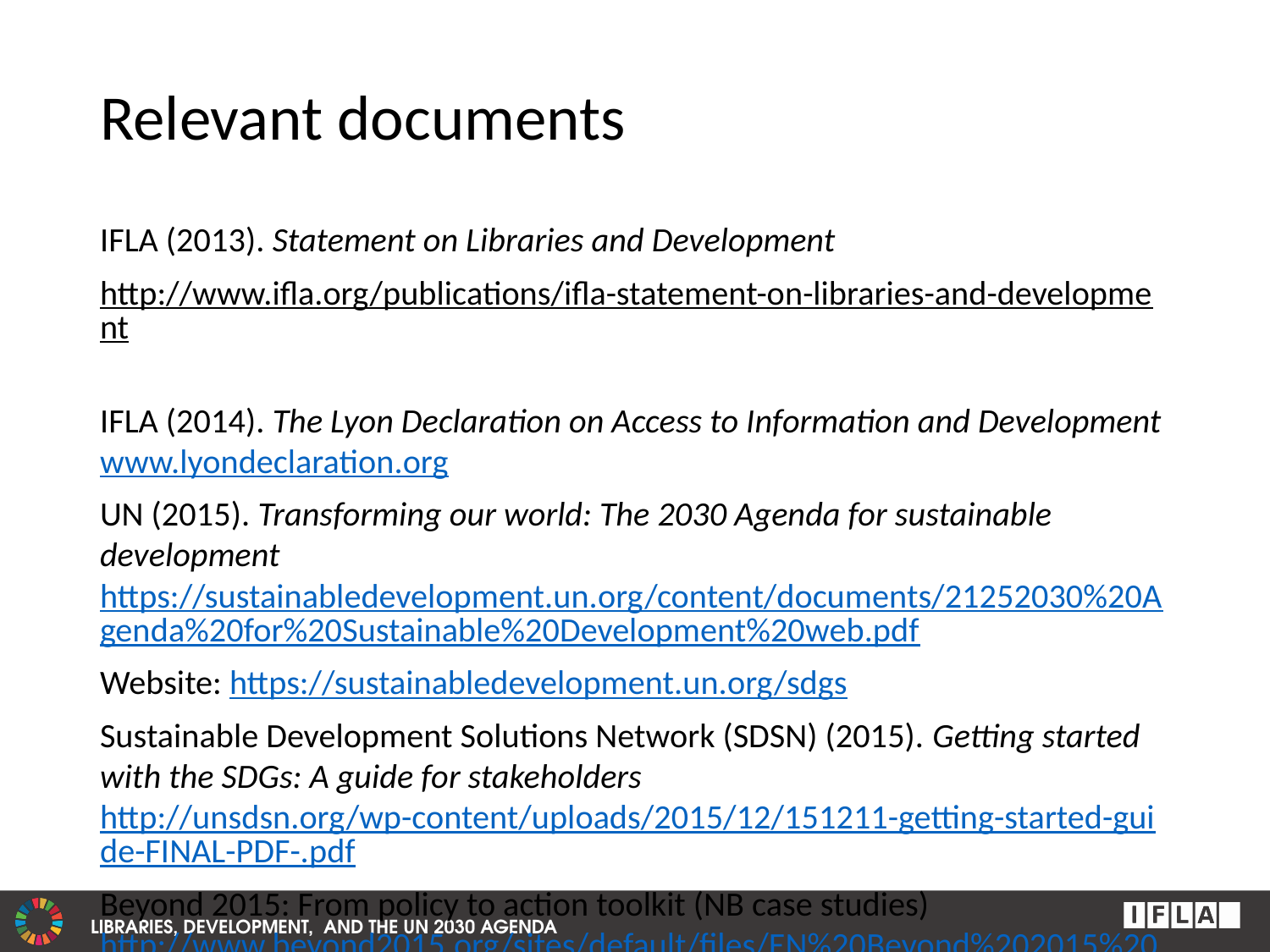

# Relevant documents
IFLA (2013). Statement on Libraries and Development
http://www.ifla.org/publications/ifla-statement-on-libraries-and-development
IFLA (2014). The Lyon Declaration on Access to Information and Development
www.lyondeclaration.org
UN (2015). Transforming our world: The 2030 Agenda for sustainable development
https://sustainabledevelopment.un.org/content/documents/21252030%20Agenda%20for%20Sustainable%20Development%20web.pdf
Website: https://sustainabledevelopment.un.org/sdgs
Sustainable Development Solutions Network (SDSN) (2015). Getting started with the SDGs: A guide for stakeholders
http://unsdsn.org/wp-content/uploads/2015/12/151211-getting-started-guide-FINAL-PDF-.pdf
Beyond 2015: From policy to action toolkit (NB case studies)
http://www.beyond2015.org/sites/default/files/EN%20Beyond%202015%20Policy%20to%20Action%20Toolkit.pdf